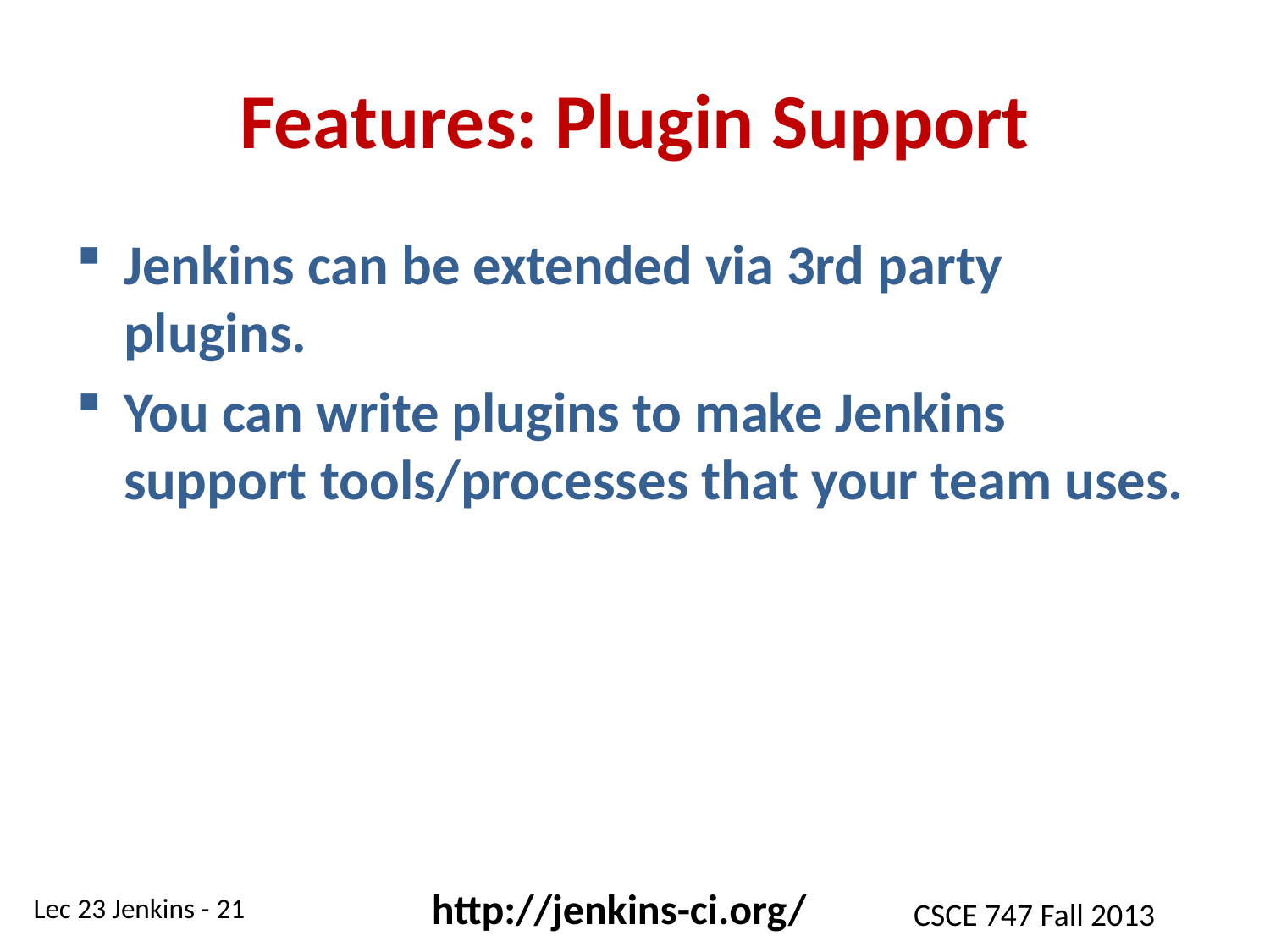

# Features: Plugin Support
Jenkins can be extended via 3rd party plugins.
You can write plugins to make Jenkins support tools/processes that your team uses.

http://jenkins-ci.org/